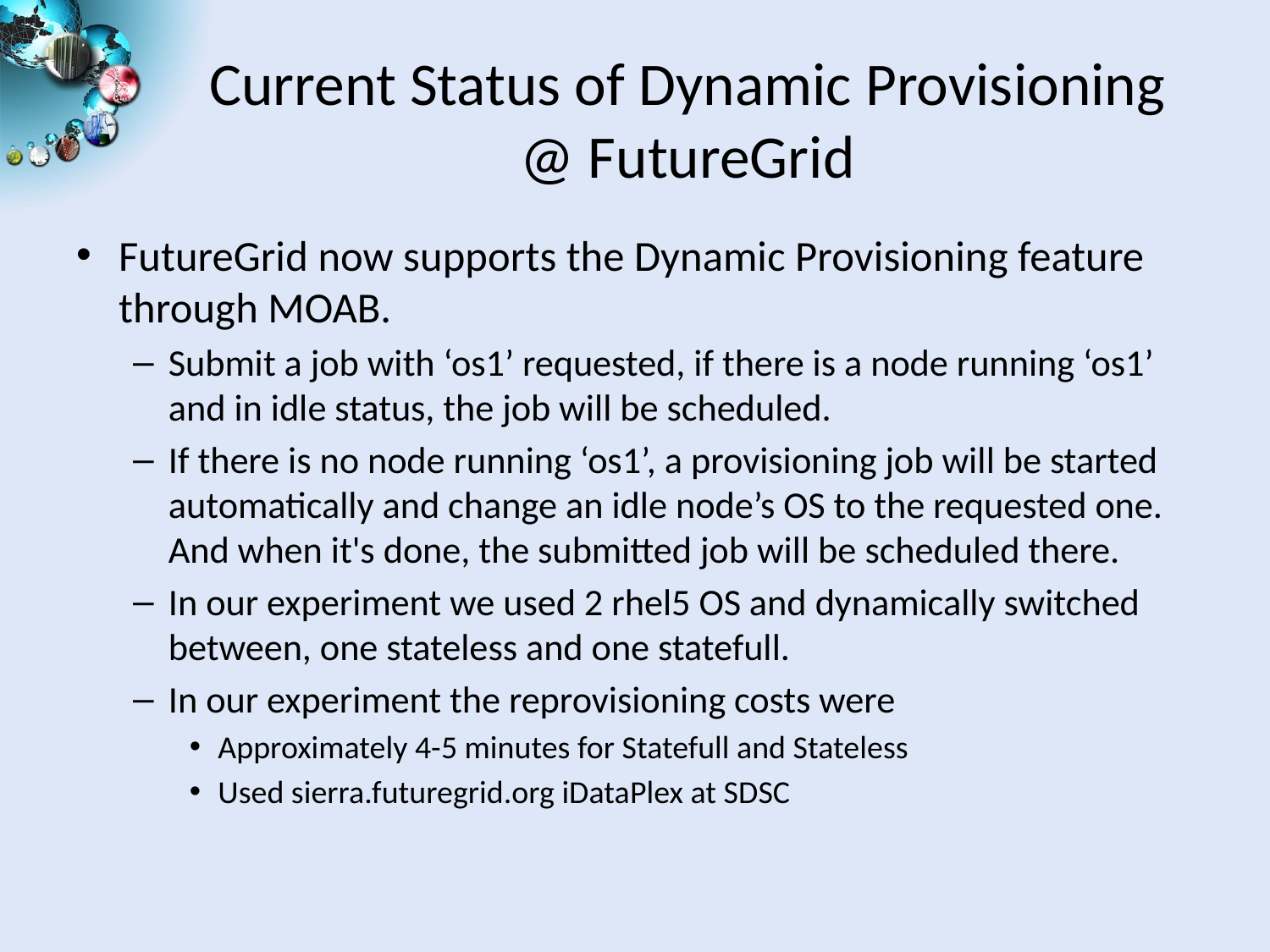

# Current Status of Dynamic Provisioning @ FutureGrid
FutureGrid now supports the Dynamic Provisioning feature through MOAB.
Submit a job with ‘os1’ requested, if there is a node running ‘os1’ and in idle status, the job will be scheduled.
If there is no node running ‘os1’, a provisioning job will be started automatically and change an idle node’s OS to the requested one. And when it's done, the submitted job will be scheduled there.
In our experiment we used 2 rhel5 OS and dynamically switched between, one stateless and one statefull.
In our experiment the reprovisioning costs were
Approximately 4-5 minutes for Statefull and Stateless
Used sierra.futuregrid.org iDataPlex at SDSC